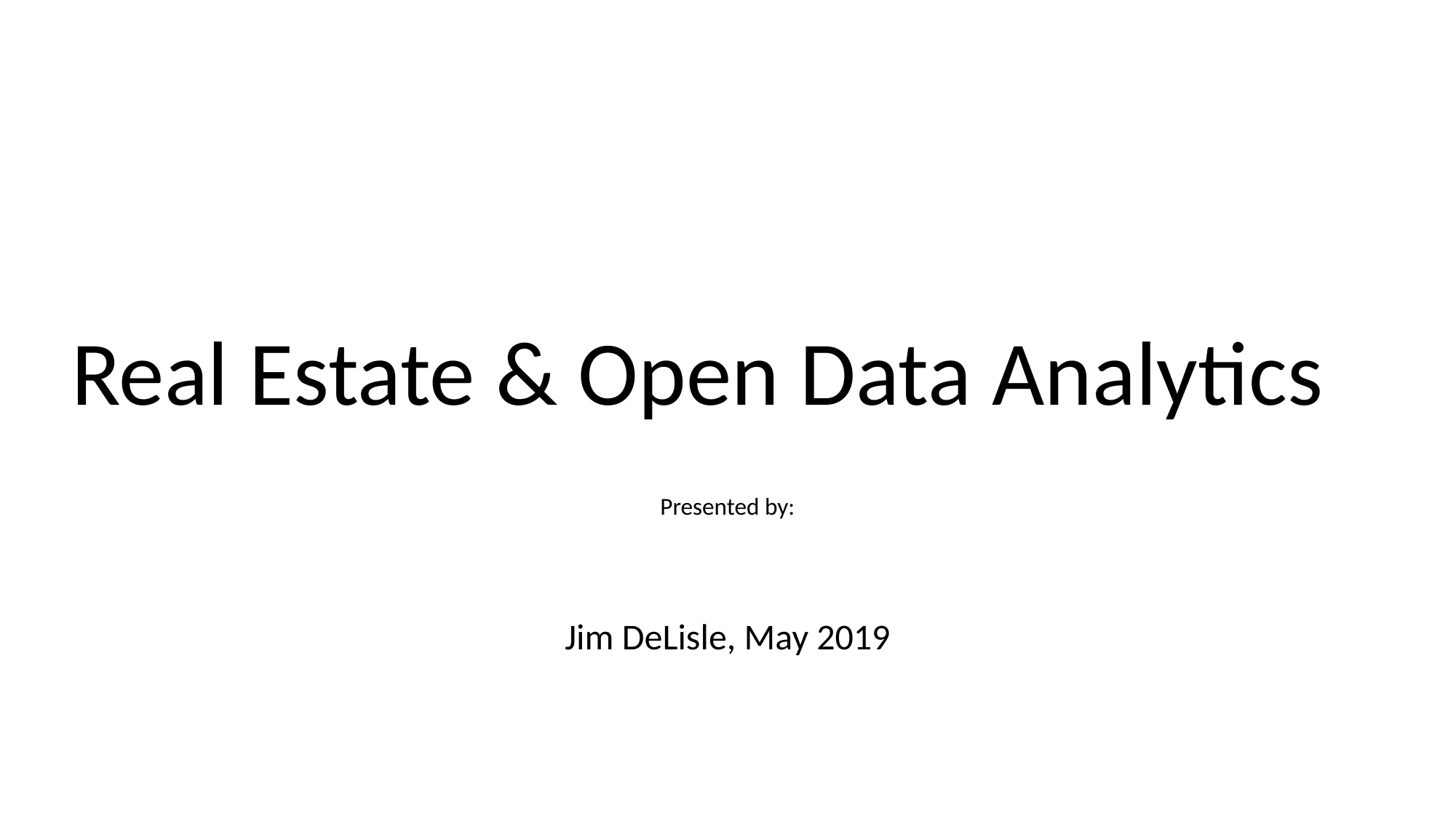

# Real Estate & Open Data Analytics

Presented by:

Jim DeLisle, May 2019